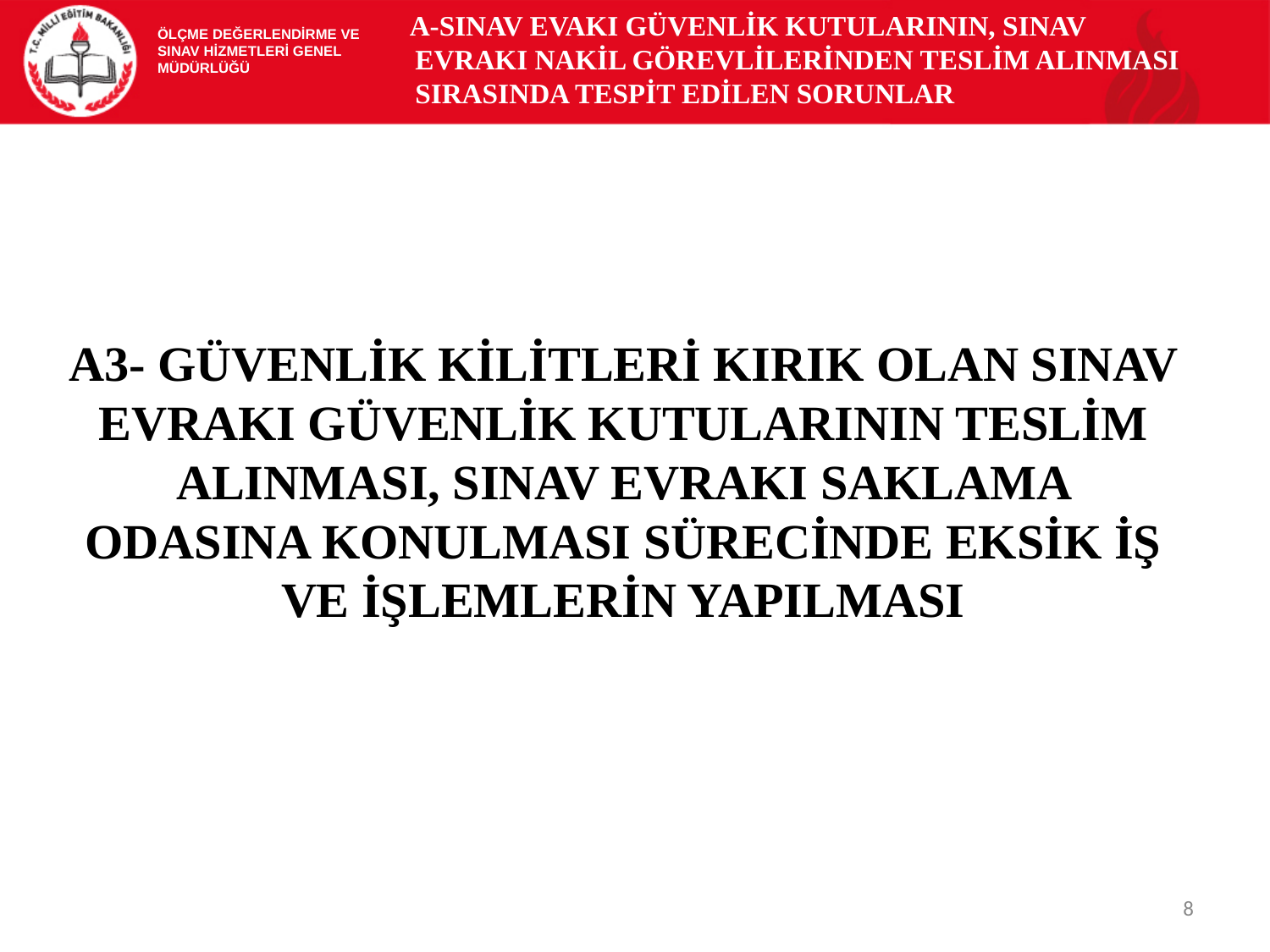

A-SINAV EVAKI GÜVENLİK KUTULARININ, SINAV EVRAKI NAKİL GÖREVLİLERİNDEN TESLİM ALINMASI SIRASINDA TESPİT EDİLEN SORUNLAR
ÖLÇME DEĞERLENDİRME VE
SINAV HİZMETLERİ GENEL MÜDÜRLÜĞÜ

A3- GÜVENLİK KİLİTLERİ KIRIK OLAN SINAV EVRAKI GÜVENLİK KUTULARININ TESLİM ALINMASI, SINAV EVRAKI SAKLAMA ODASINA KONULMASI SÜRECİNDE EKSİK İŞ VE İŞLEMLERİN YAPILMASI

8